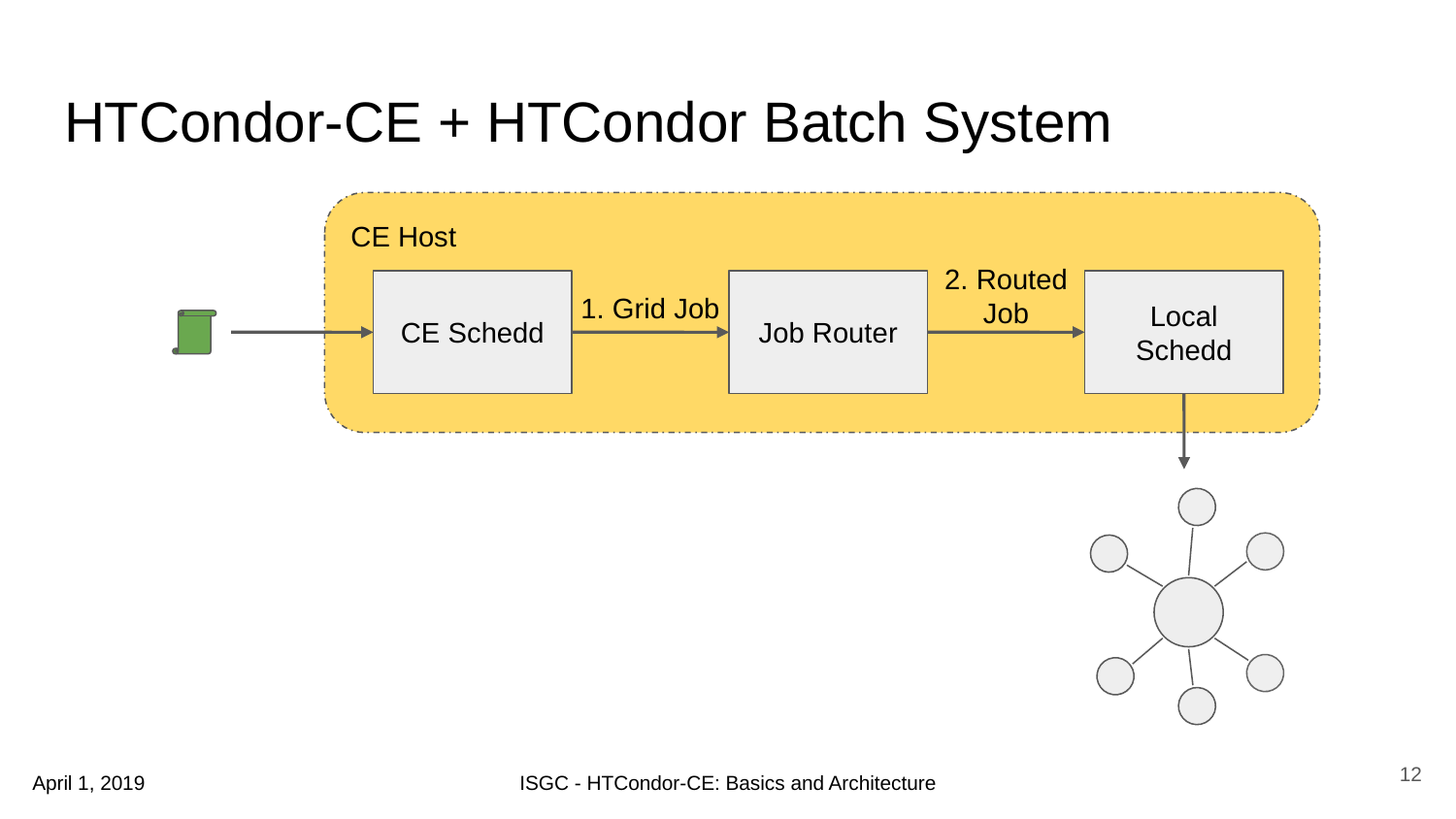

HTCondor-CE + HTCondor Batch System
CE Host
2. Routed
Job
CE Schedd
Job Router
Local Schedd
1. Grid Job

12